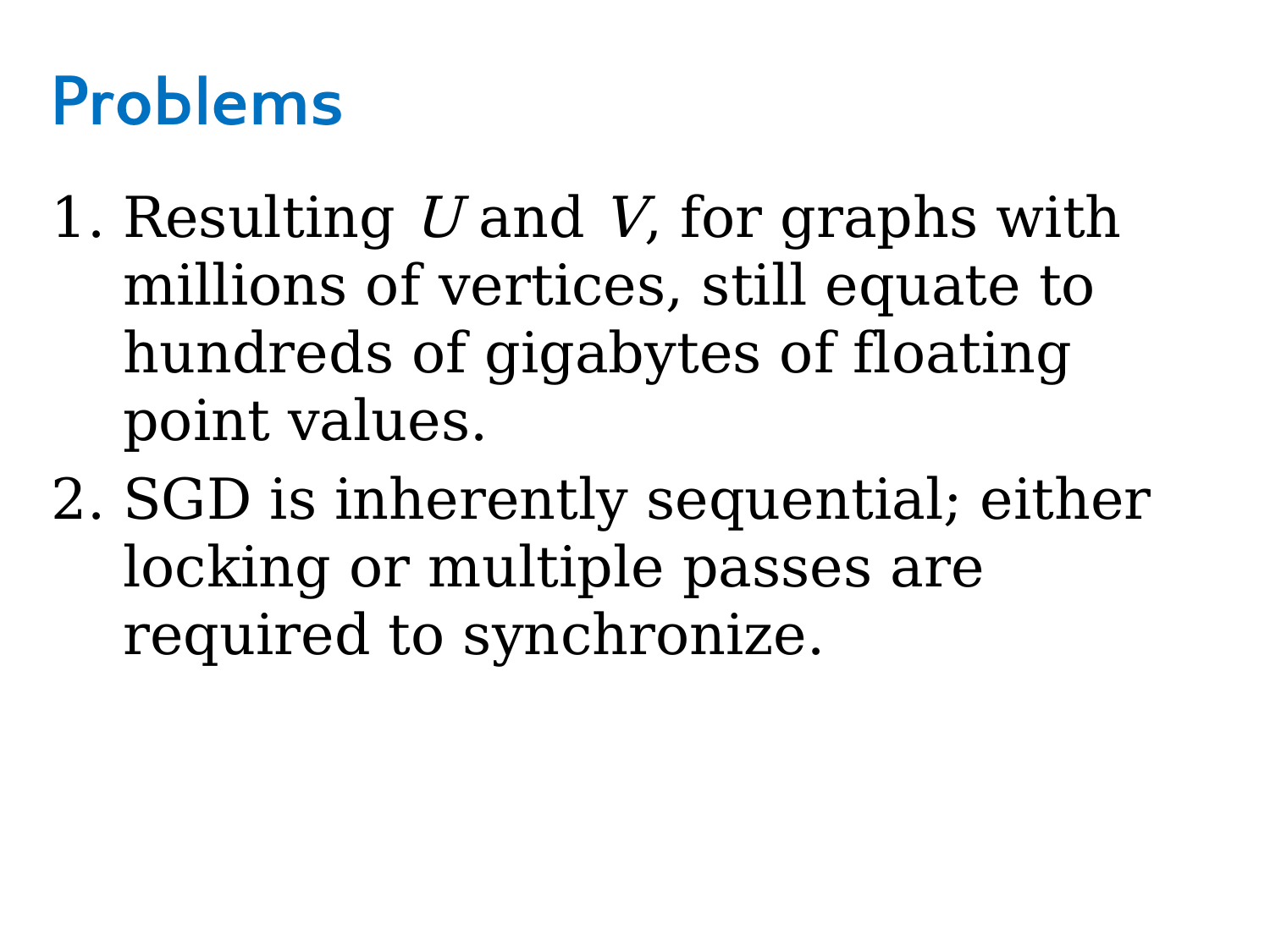

# Problems
Resulting U and V, for graphs with millions of vertices, still equate to hundreds of gigabytes of floating point values.
SGD is inherently sequential; either locking or multiple passes are required to synchronize.